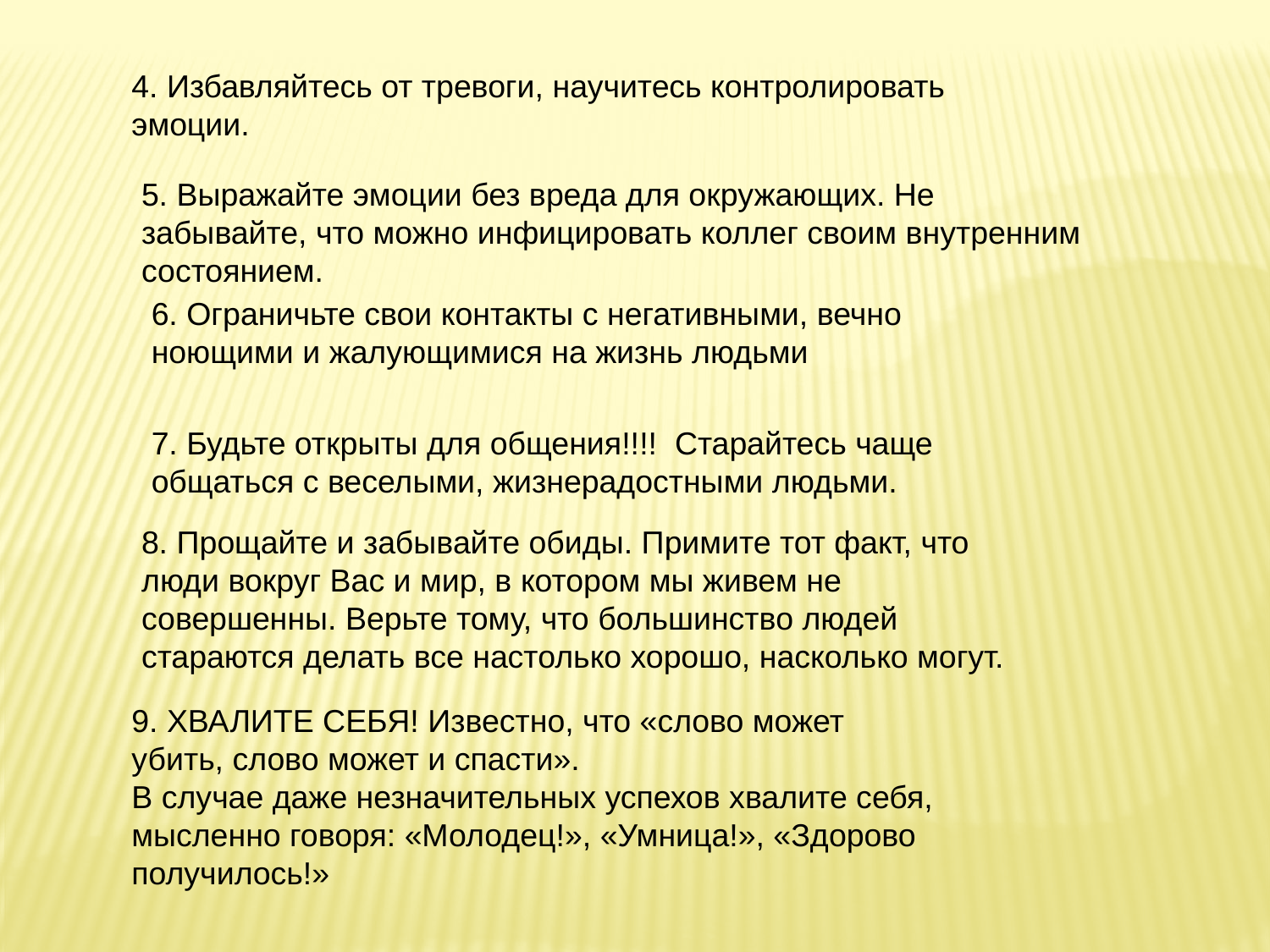

4. Избавляйтесь от тревоги, научитесь контролировать эмоции.
5. Выражайте эмоции без вреда для окружающих. Не забывайте, что можно инфицировать коллег своим внутренним состоянием.
6. Ограничьте свои контакты с негативными, вечно ноющими и жалующимися на жизнь людьми
7. Будьте открыты для общения!!!!  Старайтесь чаще общаться с веселыми, жизнерадостными людьми.
8. Прощайте и забывайте обиды. Примите тот факт, что люди вокруг Вас и мир, в котором мы живем не совершенны. Верьте тому, что большинство людей стараются делать все настолько хорошо, насколько могут.
9. ХВАЛИТЕ СЕБЯ! Известно, что «слово может убить, слово может и спасти».
В случае даже незначительных успехов хвалите себя, мысленно говоря: «Молодец!», «Умница!», «Здорово получилось!»